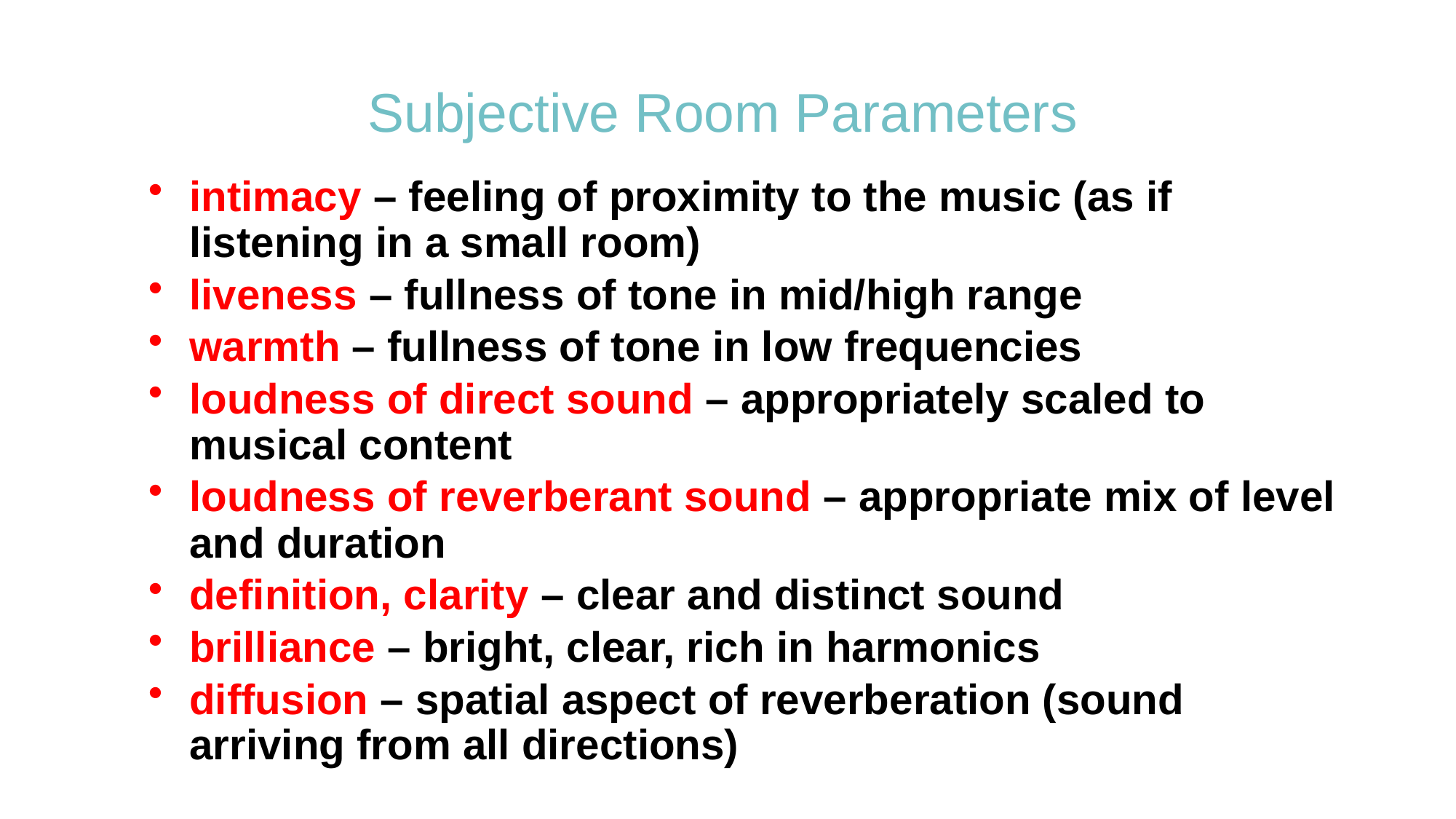

# Subjective Room Parameters
intimacy – feeling of proximity to the music (as if listening in a small room)
liveness – fullness of tone in mid/high range
warmth – fullness of tone in low frequencies
loudness of direct sound – appropriately scaled to musical content
loudness of reverberant sound – appropriate mix of level and duration
definition, clarity – clear and distinct sound
brilliance – bright, clear, rich in harmonics
diffusion – spatial aspect of reverberation (sound arriving from all directions)